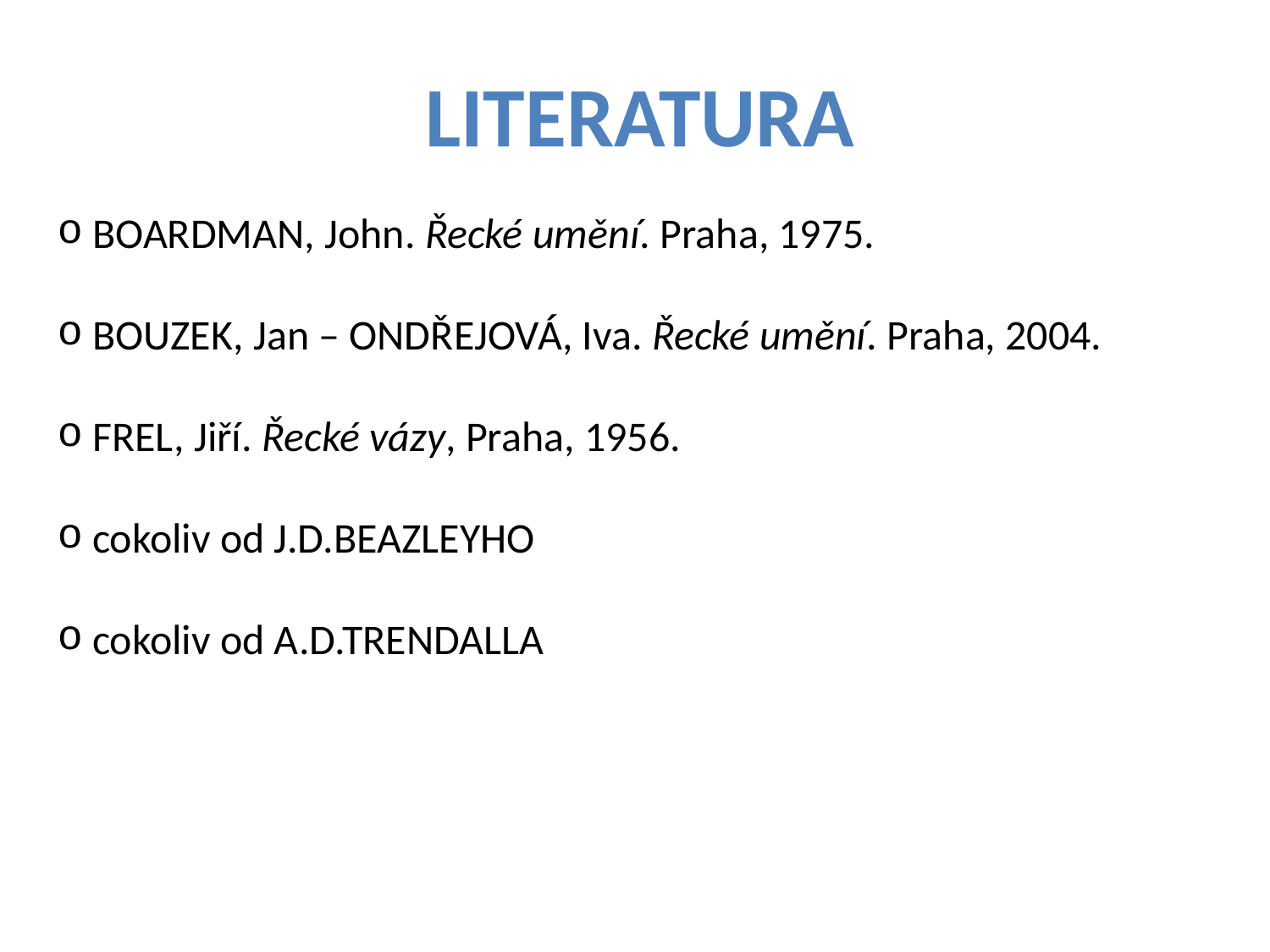

Literatura

 BOARDMAN, John. Řecké umění. Praha, 1975.

 BOUZEK, Jan – ONDŘEJOVÁ, Iva. Řecké umění. Praha, 2004.

 FREL, Jiří. Řecké vázy, Praha, 1956.

 cokoliv od J.D.BEAZLEYHO

 cokoliv od A.D.TRENDALLA